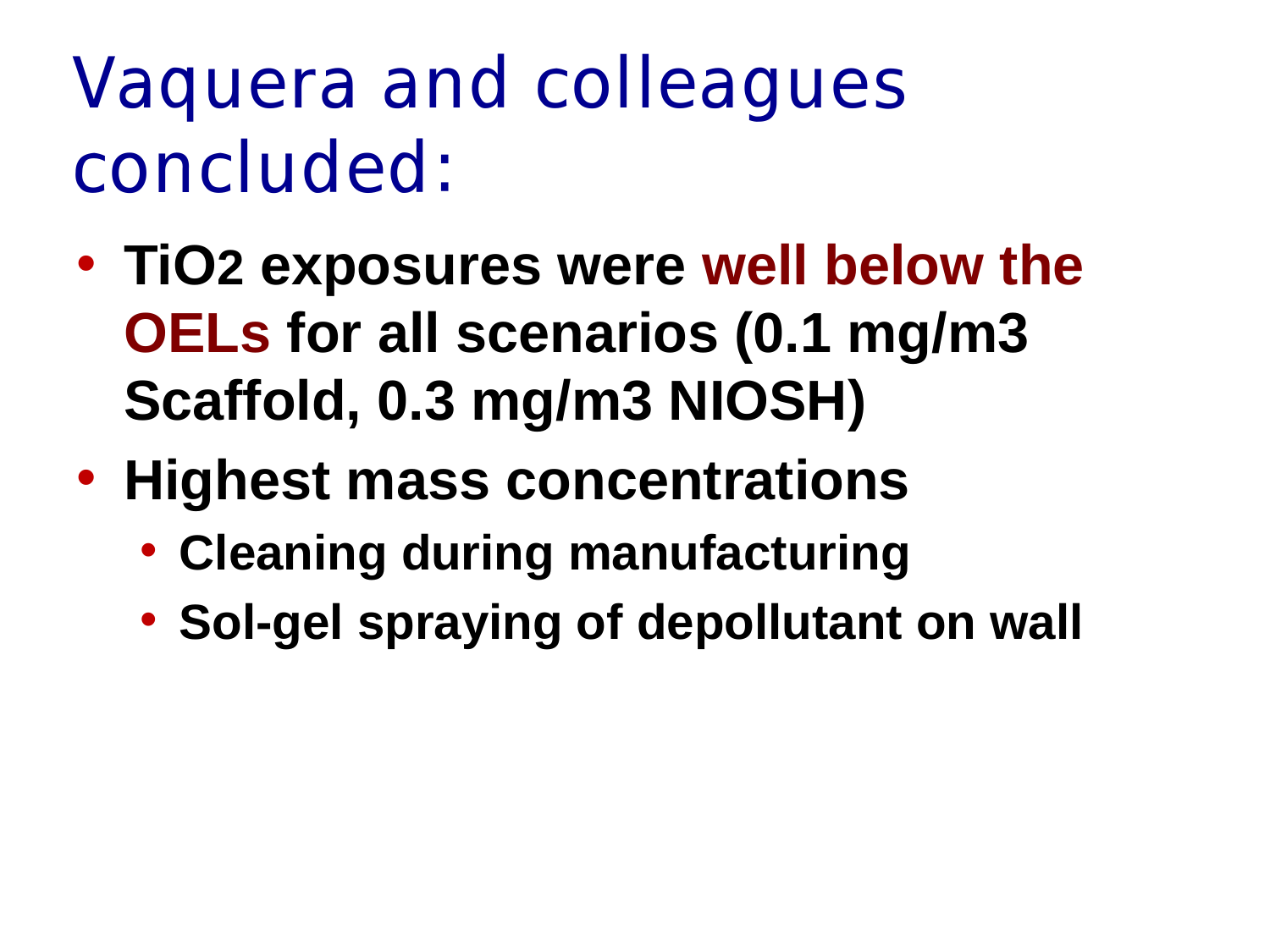

# Vaquera and colleagues concluded:
TiO2 exposures were well below the OELs for all scenarios (0.1 mg/m3 Scaffold, 0.3 mg/m3 NIOSH)
Highest mass concentrations
Cleaning during manufacturing
Sol-gel spraying of depollutant on wall